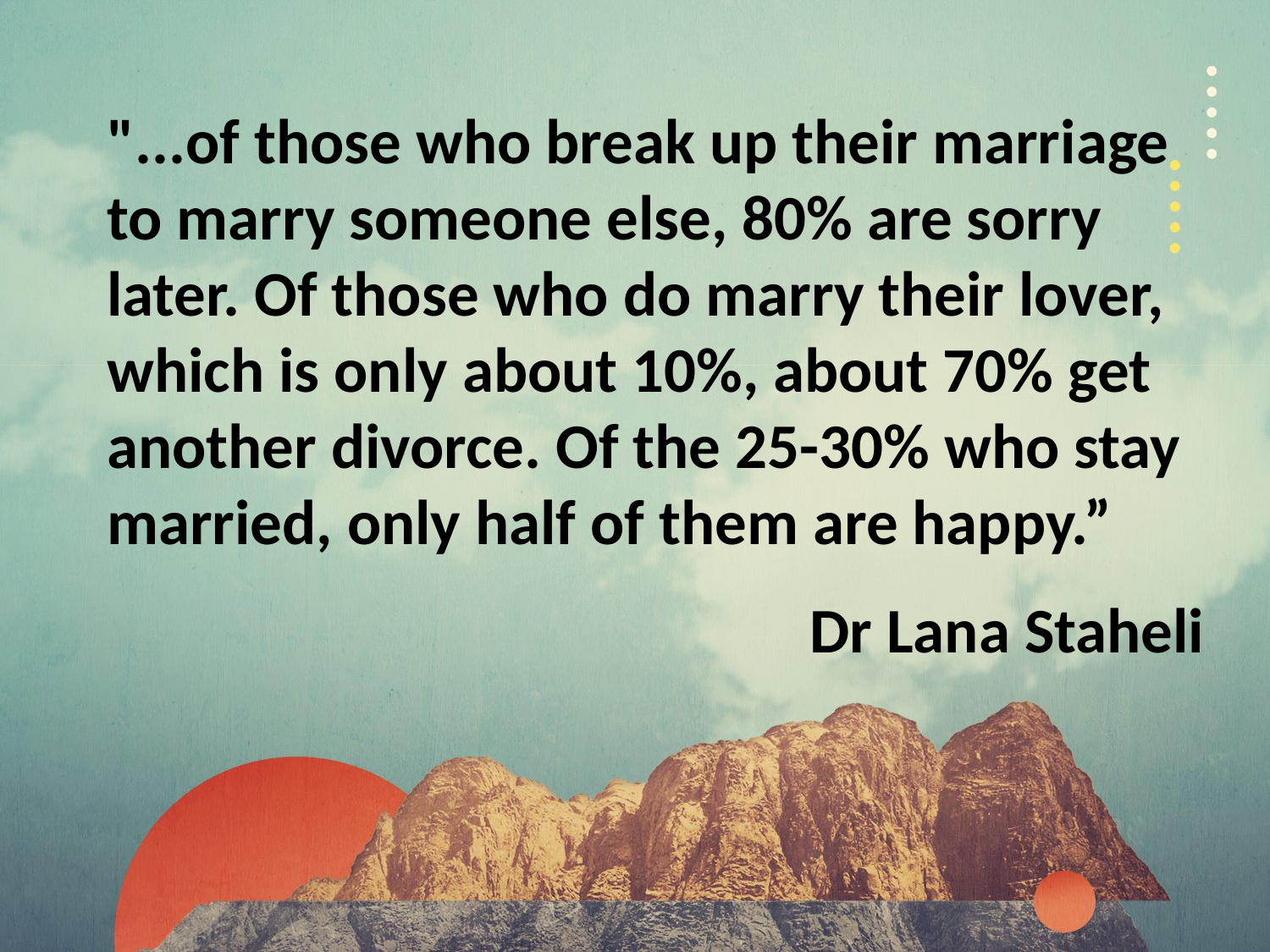

"...of those who break up their marriage to marry someone else, 80% are sorry later. Of those who do marry their lover, which is only about 10%, about 70% get another divorce. Of the 25-30% who stay married, only half of them are happy.”
Dr Lana Staheli